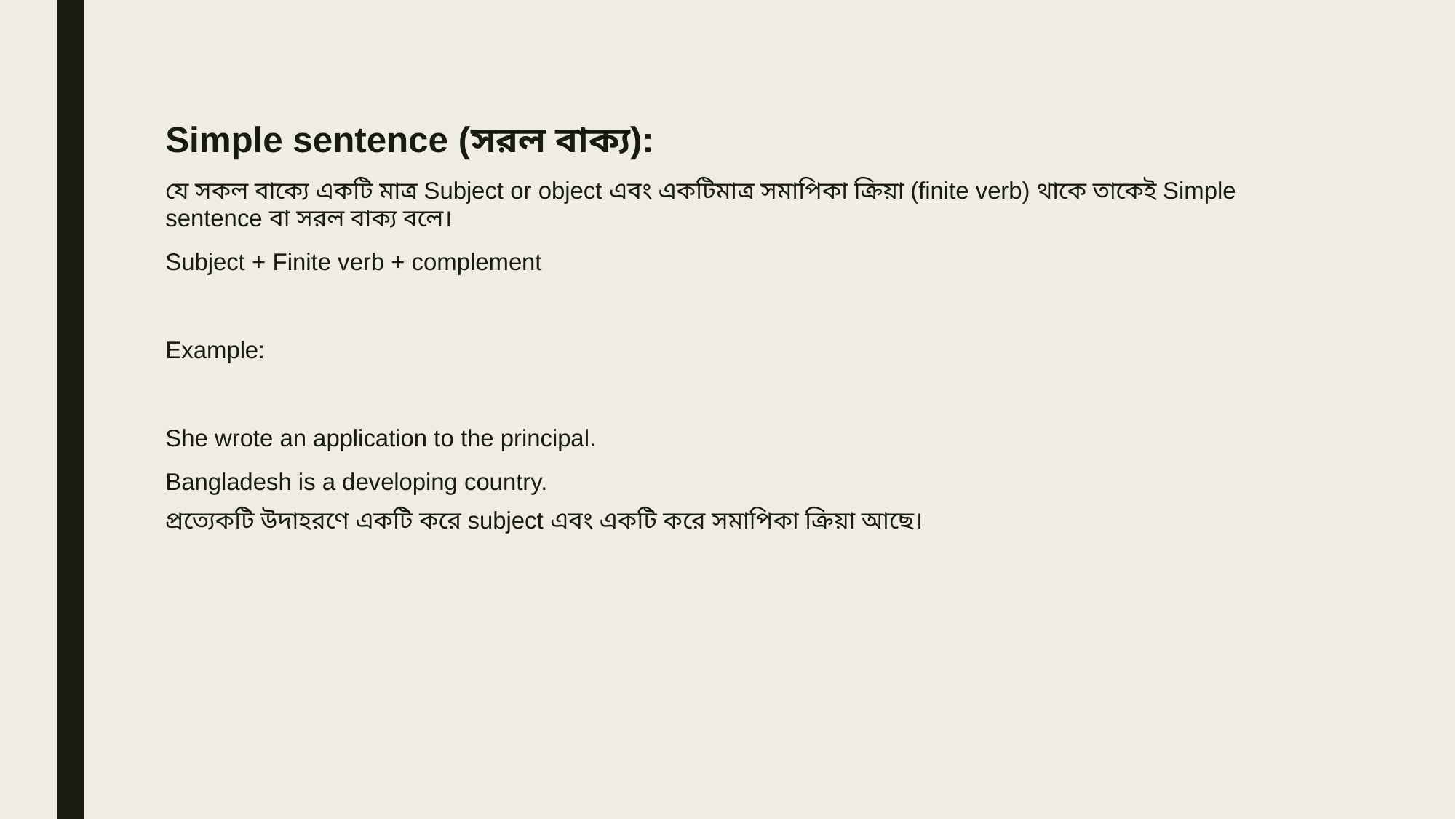

Simple sentence (সরল বাক্য):
যে সকল বাক্যে একটি মাত্র Subject or object এবং একটিমাত্র সমাপিকা ক্রিয়া (finite verb) থাকে তাকেই Simple sentence বা সরল বাক্য বলে।
Subject + Finite verb + complement

Example:

She wrote an application to the principal.
Bangladesh is a developing country.
প্রত্যেকটি উদাহরণে একটি করে subject এবং একটি করে সমাপিকা ক্রিয়া আছে।